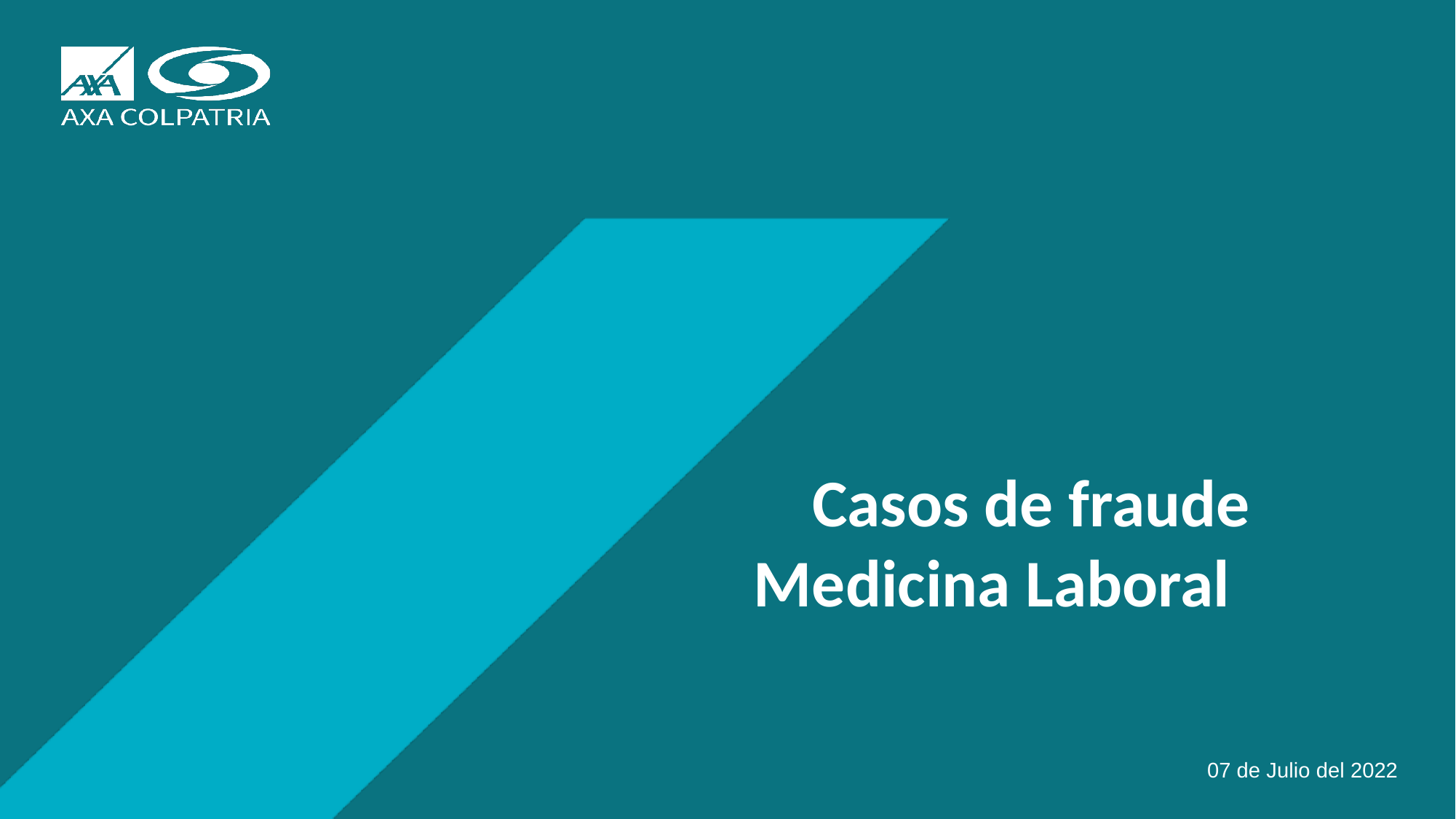

# Casos de fraude     Medicina Laboral
07 de Julio del 2022